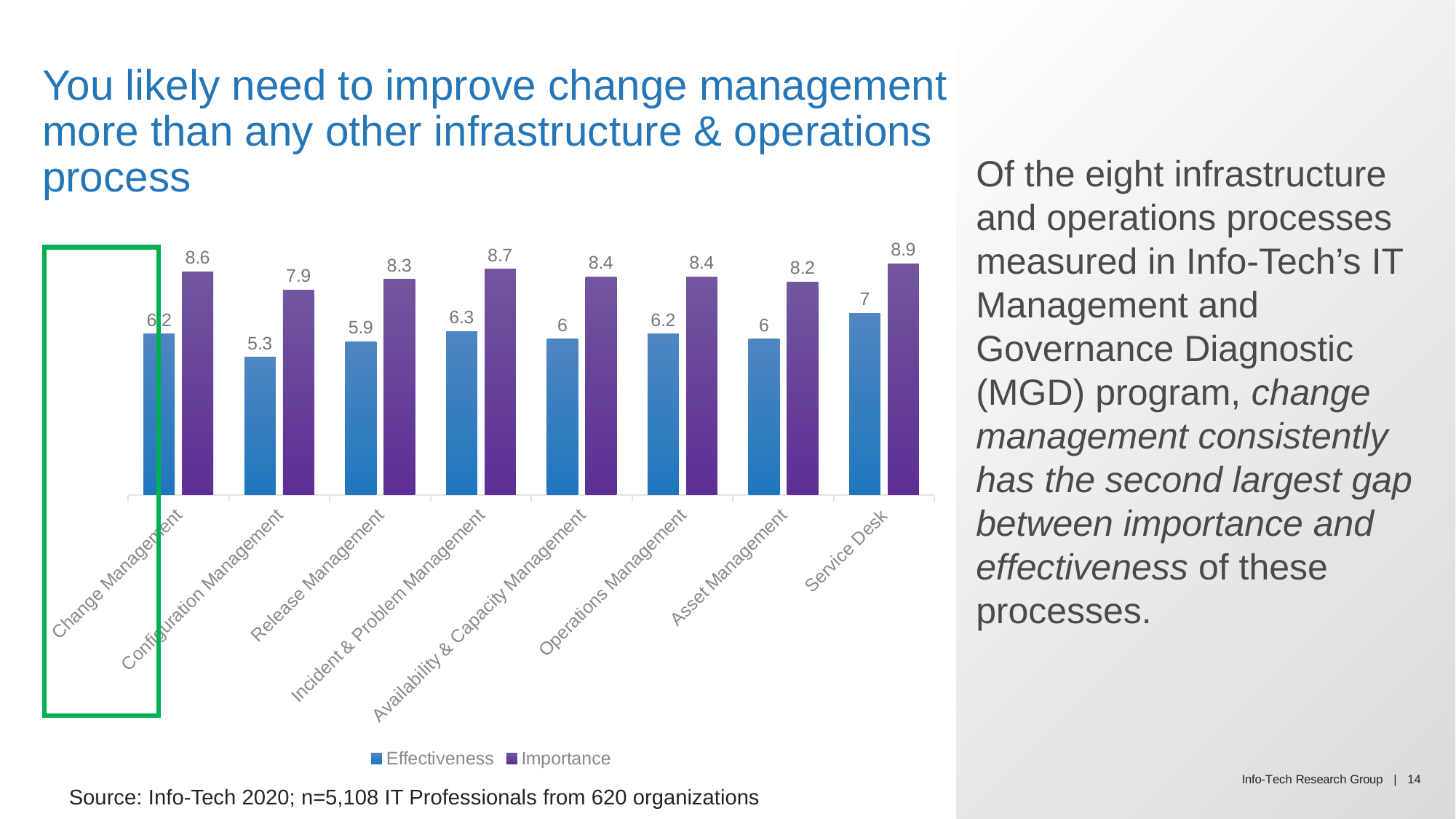

# You likely need to improve change management more than any other infrastructure & operations process
Of the eight infrastructure and operations processes measured in Info-Tech’s IT Management and Governance Diagnostic (MGD) program, change management consistently has the second largest gap between importance and effectiveness of these processes.

### Chart

| Category | Effectiveness | Importance |
|---|---|---|
| Change Management | 6.2 | 8.6 |
| Configuration Management | 5.3 | 7.9 |
| Release Management | 5.9 | 8.3 |
| Incident & Problem Management | 6.3 | 8.7 |
| Availability & Capacity Management | 6.0 | 8.4 |
| Operations Management | 6.2 | 8.4 |
| Asset Management | 6.0 | 8.2 |
| Service Desk | 7.0 | 8.9 |
Source: Info-Tech 2020; n=5,108 IT Professionals from 620 organizations